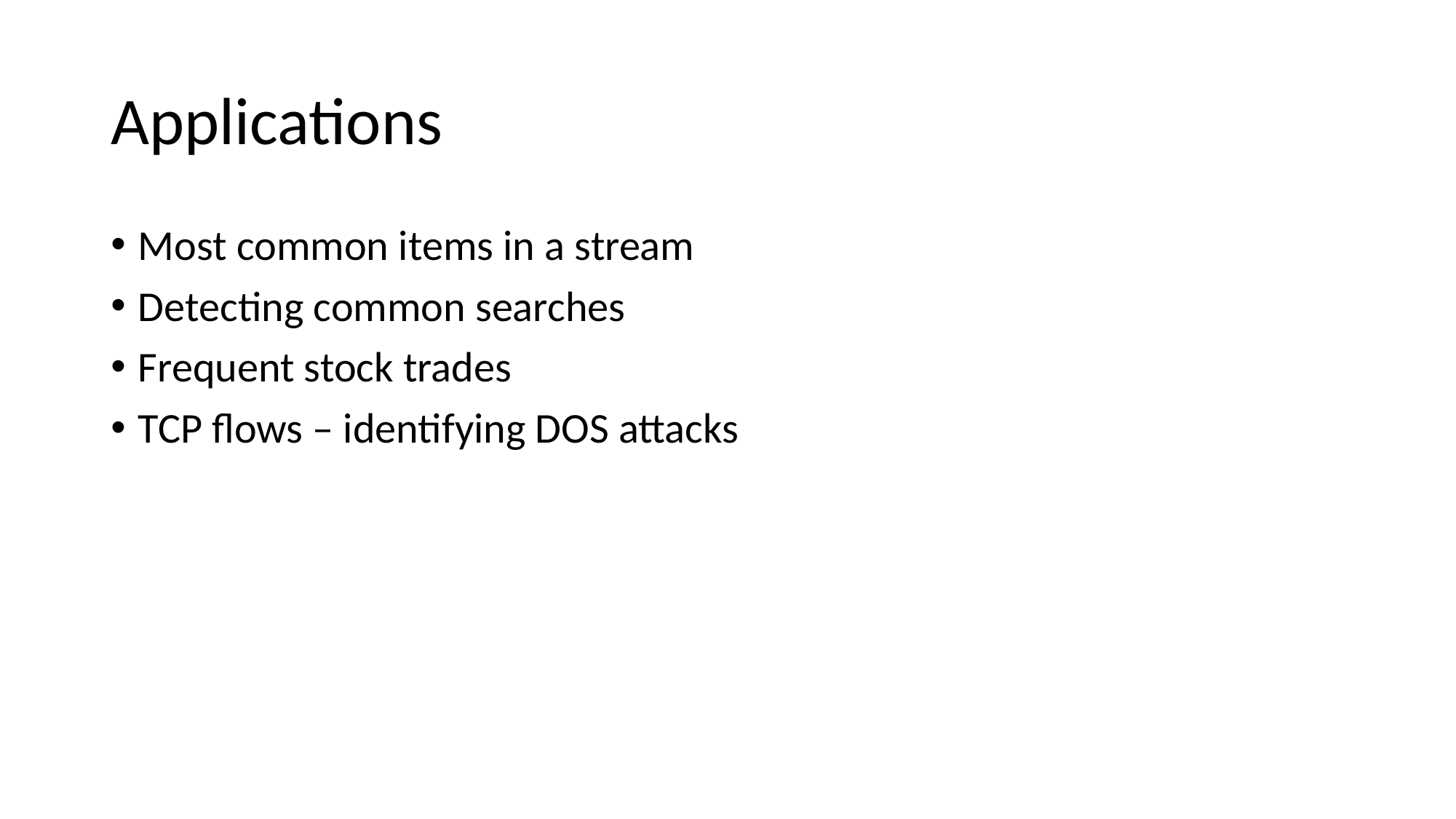

# Applications
Most common items in a stream
Detecting common searches
Frequent stock trades
TCP flows – identifying DOS attacks